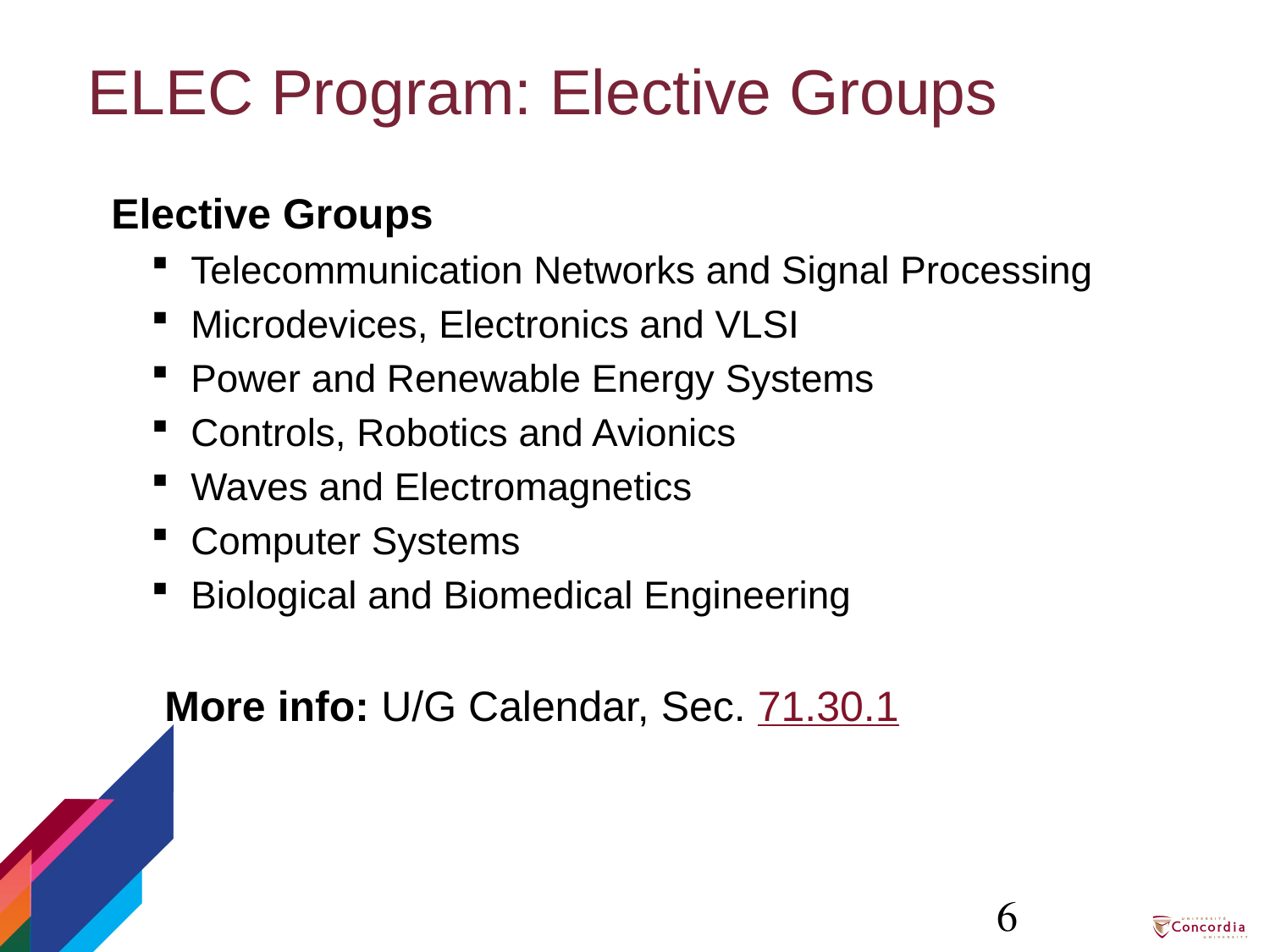

# ELEC Program: Elective Groups
  Elective Groups
Telecommunication Networks and Signal Processing
Microdevices, Electronics and VLSI
Power and Renewable Energy Systems
Controls, Robotics and Avionics
Waves and Electromagnetics
Computer Systems
Biological and Biomedical Engineering
More info: U/G Calendar, Sec. 71.30.1
6